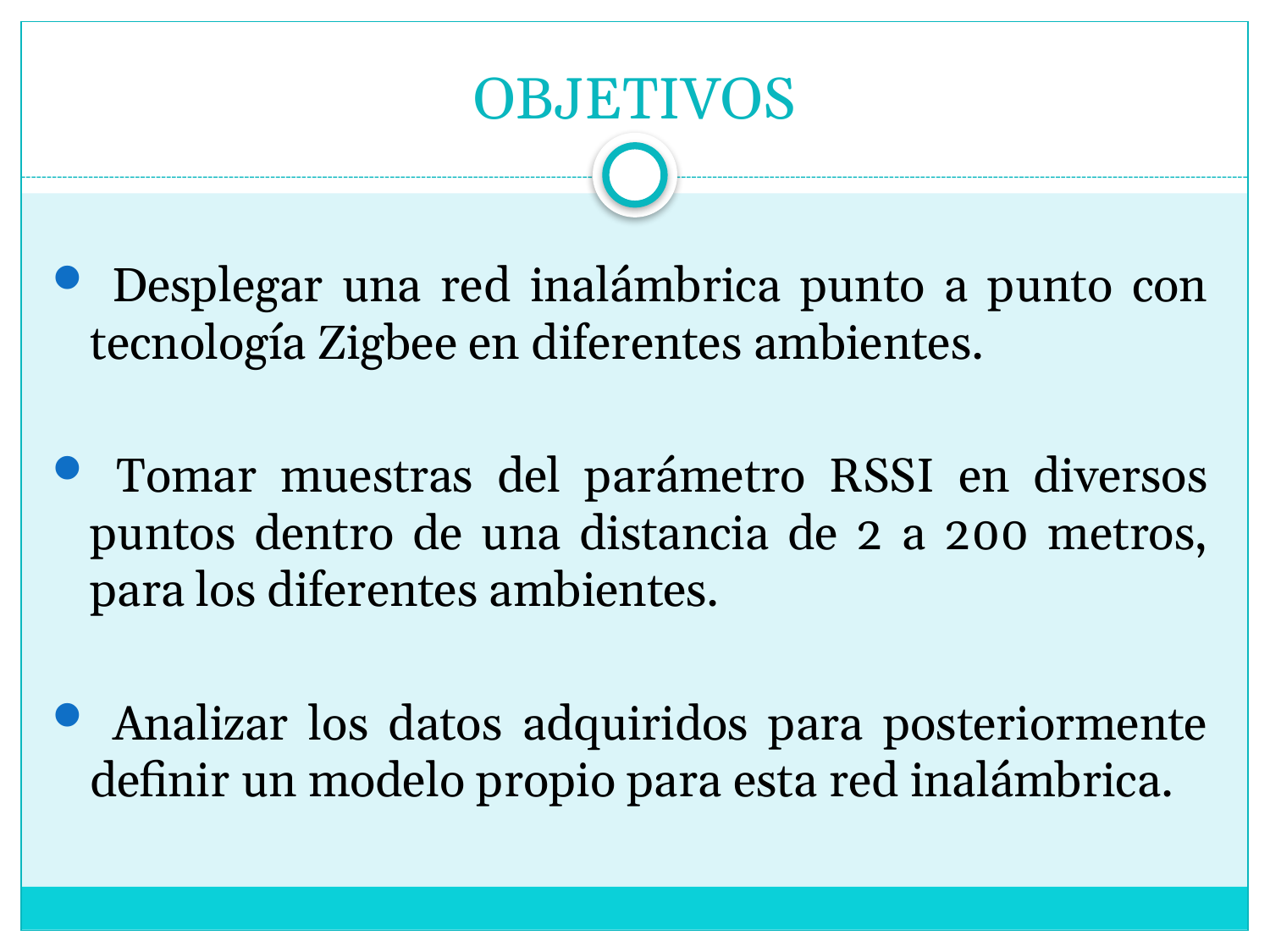

# OBJETIVOS
 Desplegar una red inalámbrica punto a punto con tecnología Zigbee en diferentes ambientes.

 Tomar muestras del parámetro RSSI en diversos puntos dentro de una distancia de 2 a 200 metros, para los diferentes ambientes.

 Analizar los datos adquiridos para posteriormente definir un modelo propio para esta red inalámbrica.